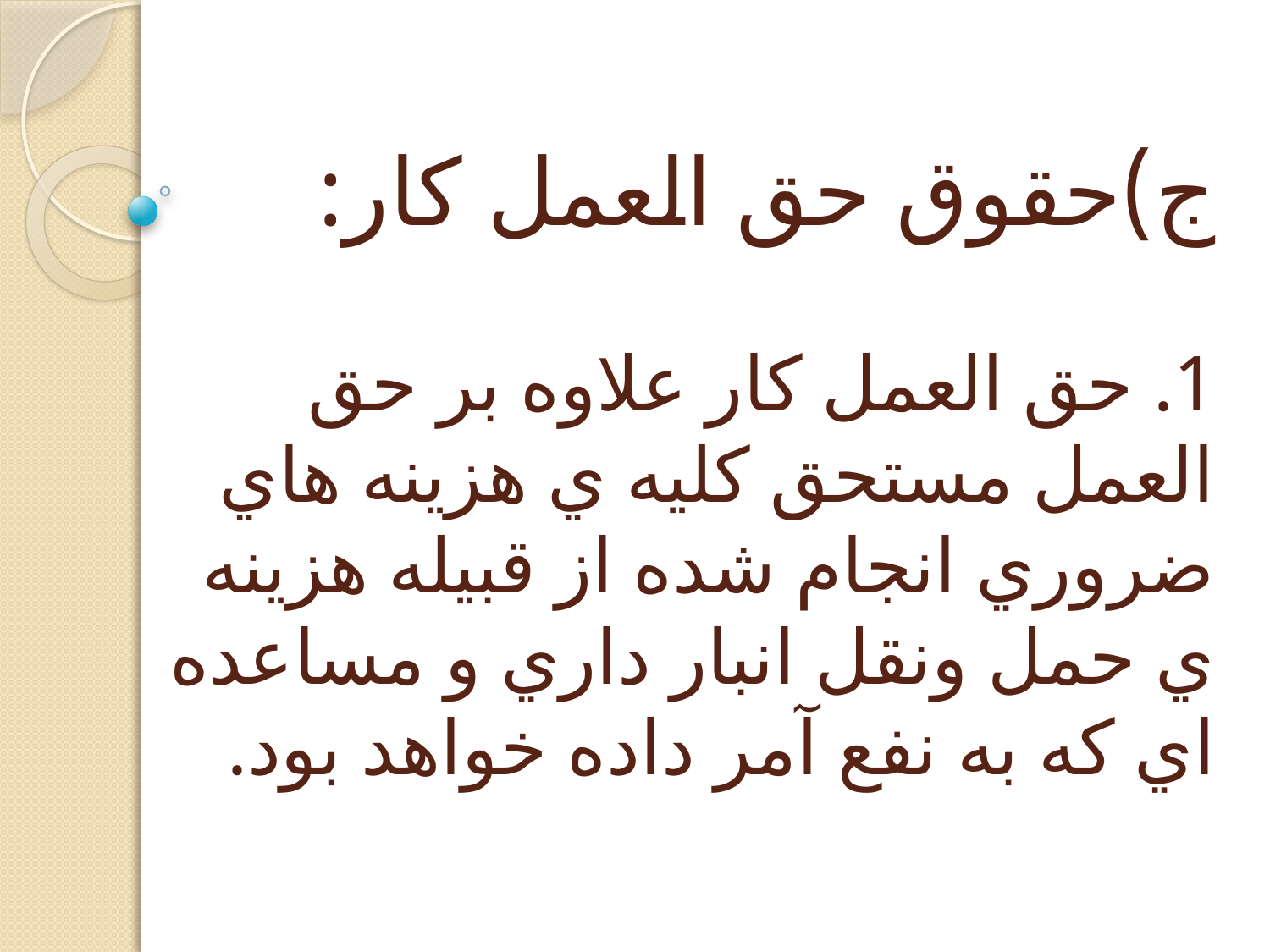

# ج)حقوق حق العمل كار: 1. حق العمل كار علاوه بر حق العمل مستحق كليه ي هزينه هاي ضروري انجام شده از قبيله هزينه ي حمل ونقل انبار داري و مساعده اي كه به نفع آمر داده خواهد بود.